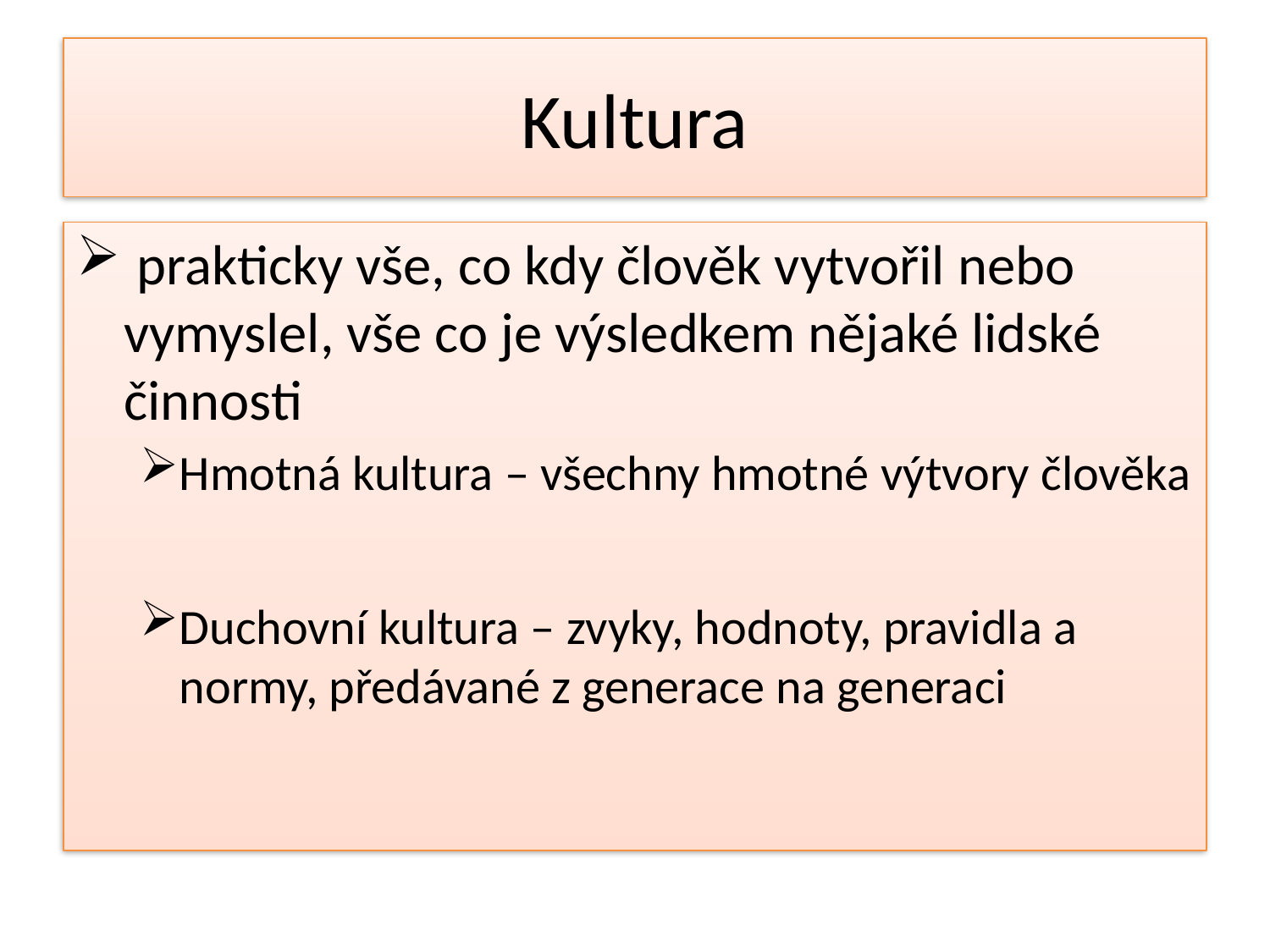

# Kultura
 prakticky vše, co kdy člověk vytvořil nebo vymyslel, vše co je výsledkem nějaké lidské činnosti
Hmotná kultura – všechny hmotné výtvory člověka

Duchovní kultura – zvyky, hodnoty, pravidla a normy, předávané z generace na generaci